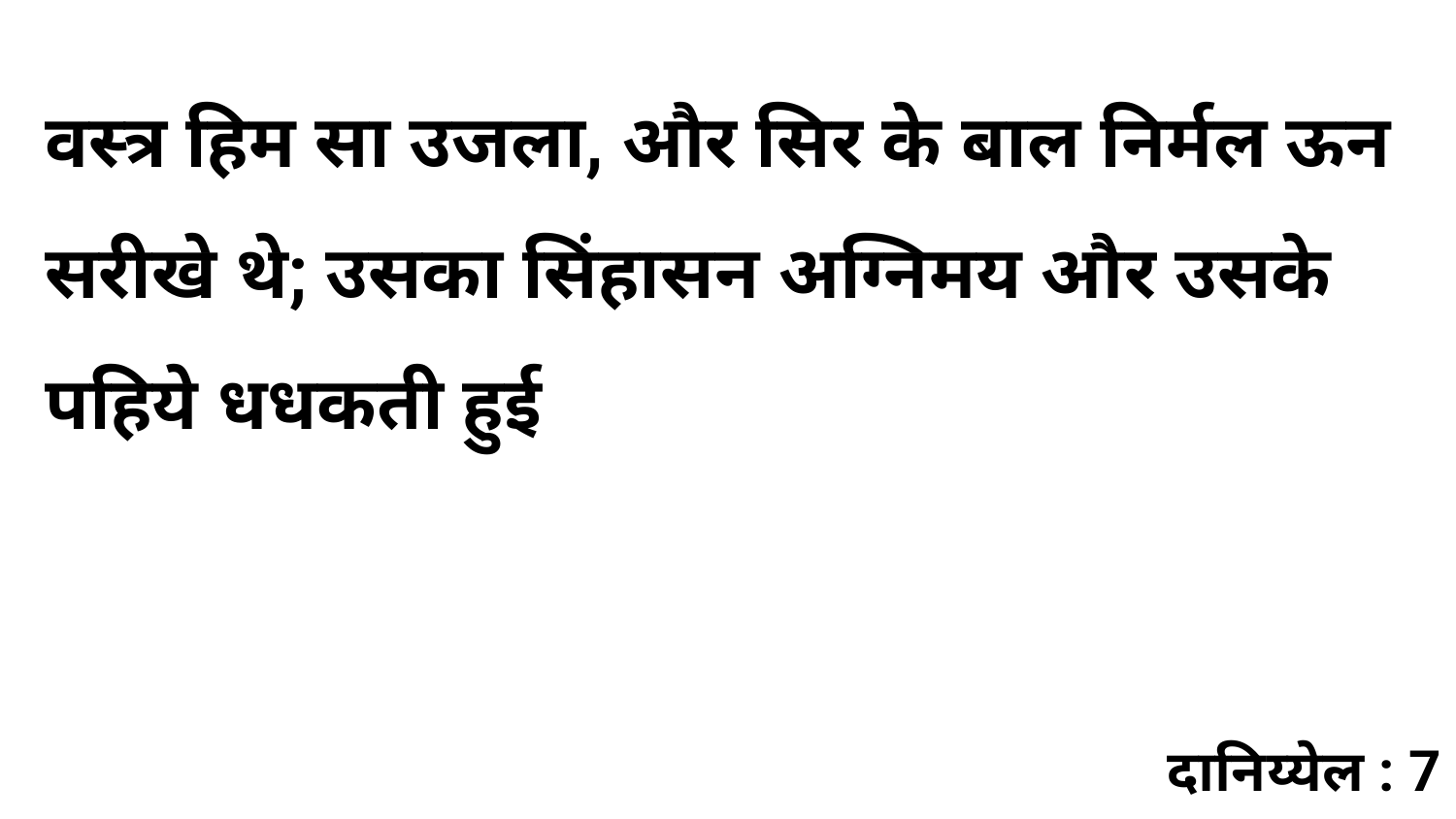

वस्त्र हिम सा उजला, और सिर के बाल निर्मल ऊन सरीखे थे; उसका सिंहासन अग्निमय और उसके पहिये धधकती हुई
दानिय्येल : 7